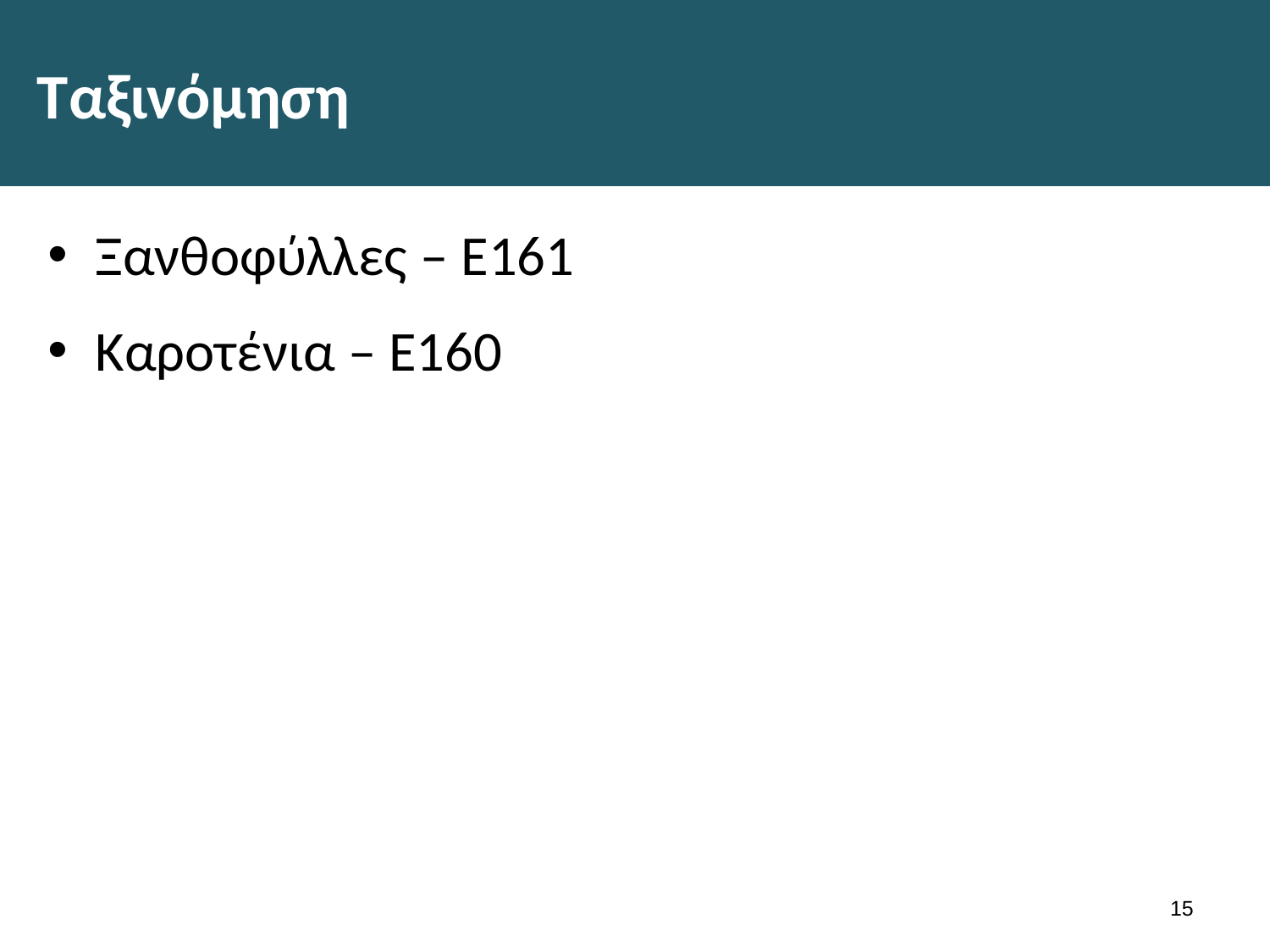

# Ταξινόμηση
Ξανθοφύλλες – Ε161
Καροτένια – Ε160

15